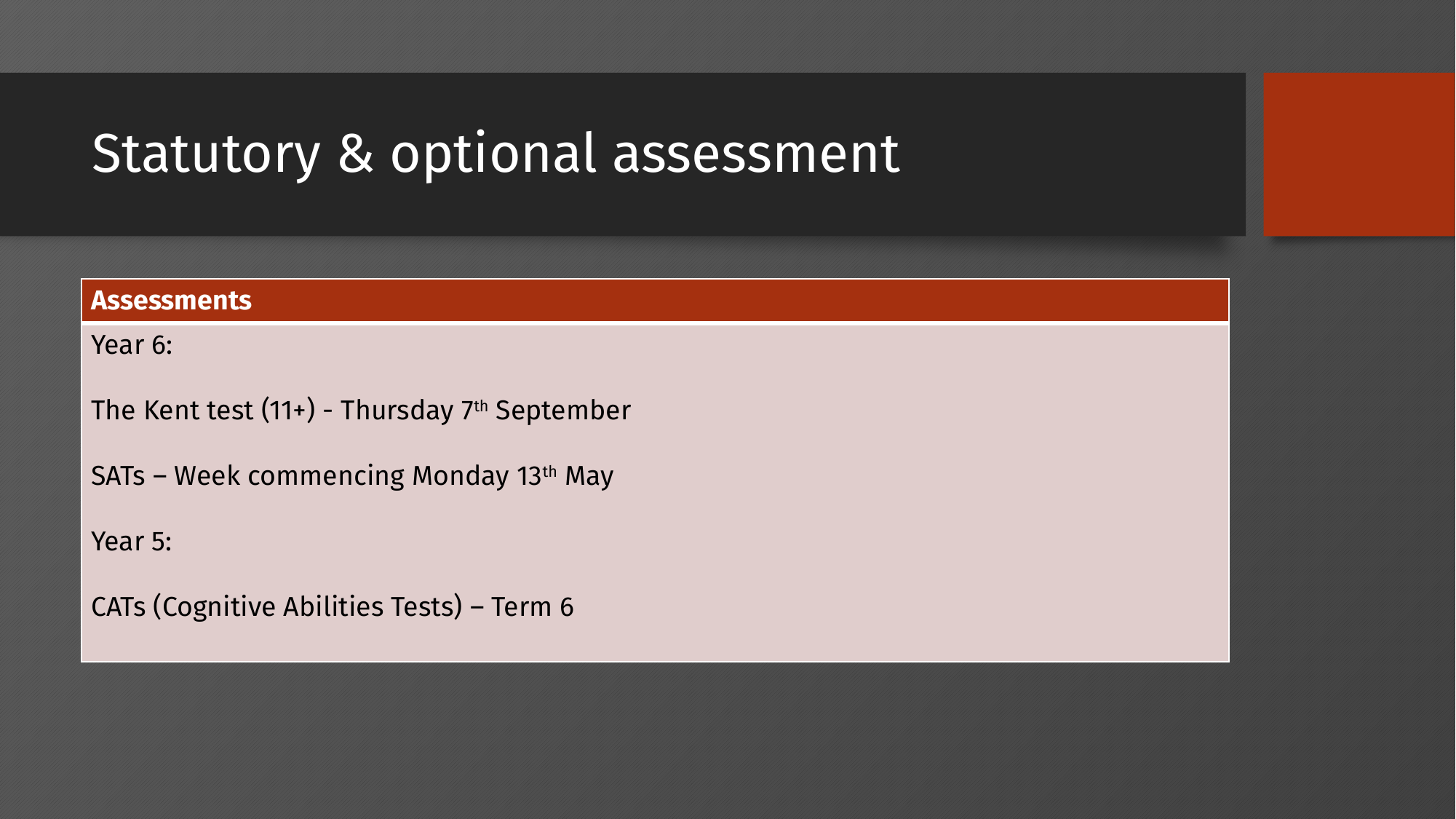

# Statutory & optional assessment
| Assessments |
| --- |
| Year 6: The Kent test (11+) - Thursday 7th September SATs – Week commencing Monday 13th May Year 5: CATs (Cognitive Abilities Tests) – Term 6 |